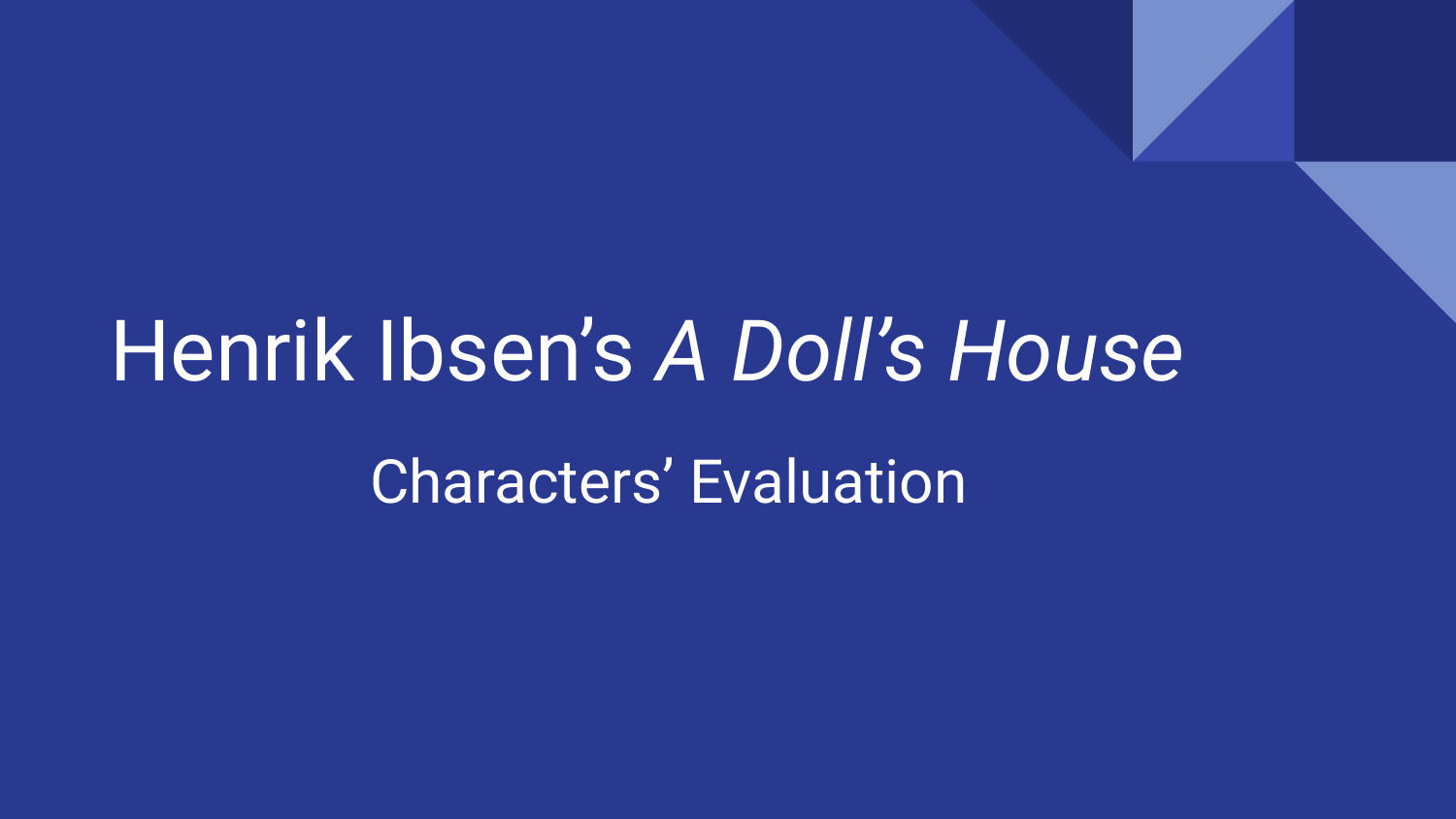

# Henrik Ibsen’s A Doll’s House
                             Characters’ Evaluation